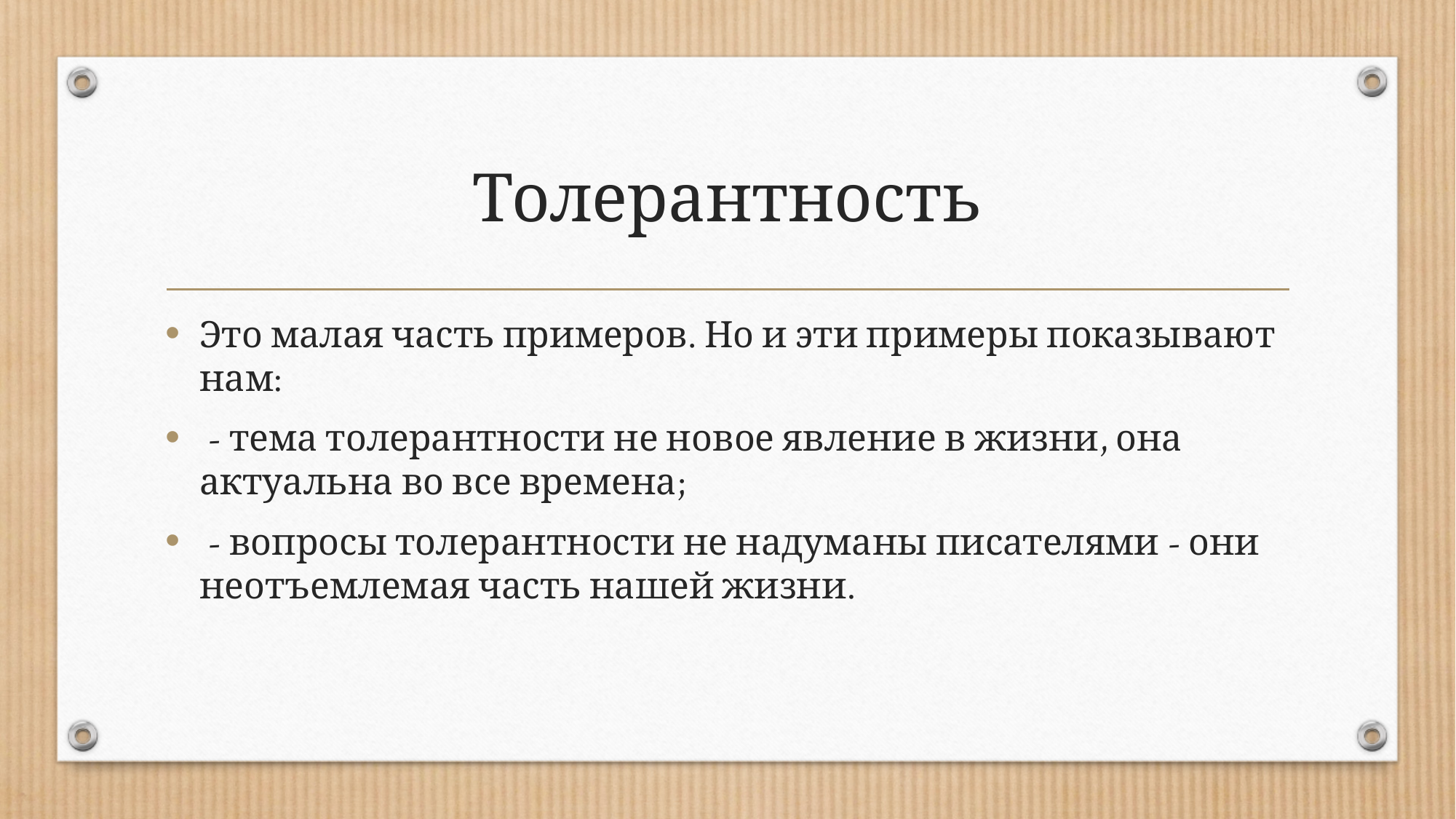

# Толерантность
Это малая часть примеров. Но и эти примеры показывают нам:
 - тема толерантности не новое явление в жизни, она актуальна во все времена;
 - вопросы толерантности не надуманы писателями - они неотъемлемая часть нашей жизни.